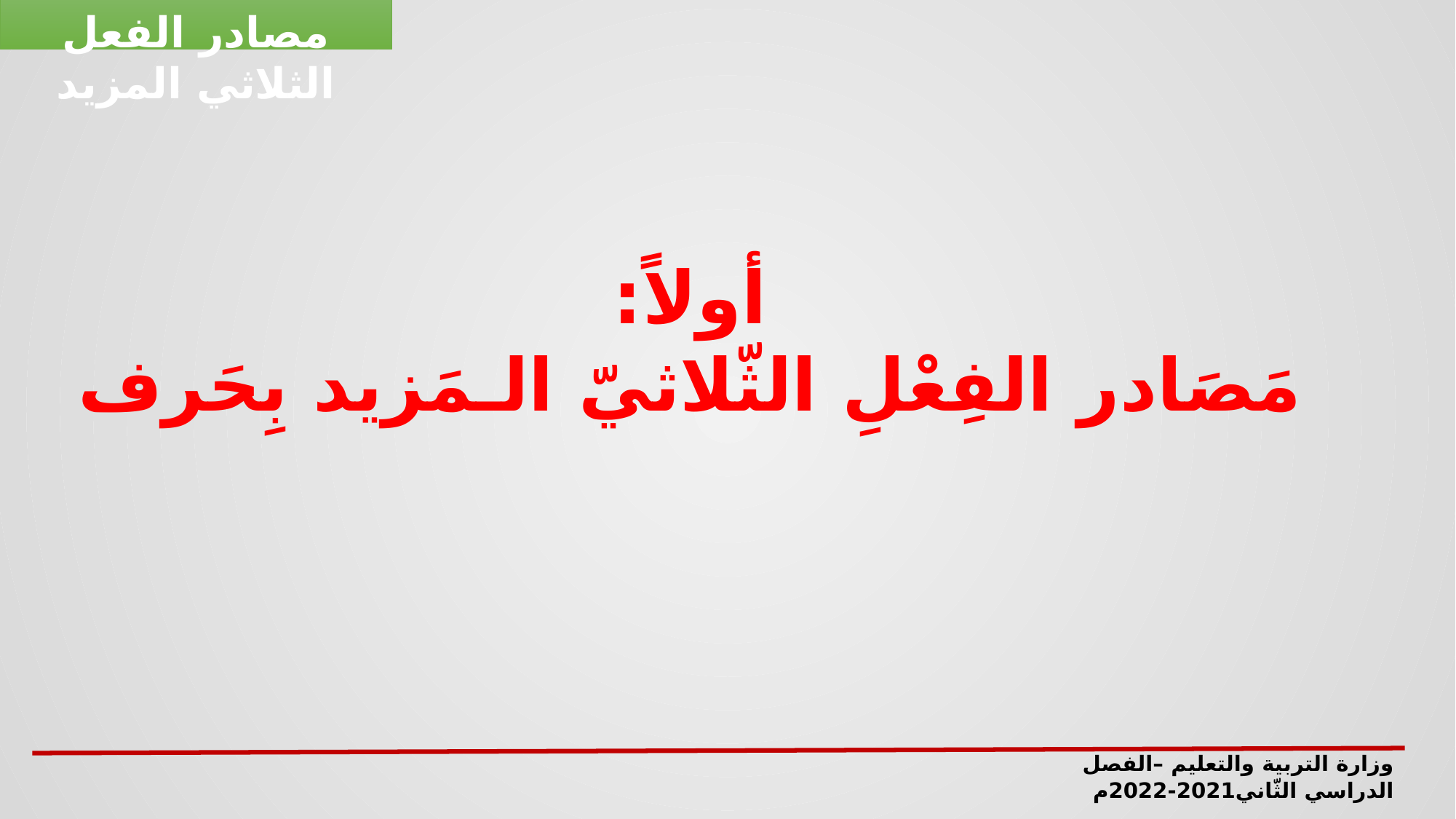

مصادر الفعل الثلاثي المزيد
أولاً:
مَصَادر الفِعْلِ الثّلاثيّ الـمَزيد بِحَرف
وزارة التربية والتعليم –الفصل الدراسي الثّاني2021-2022م